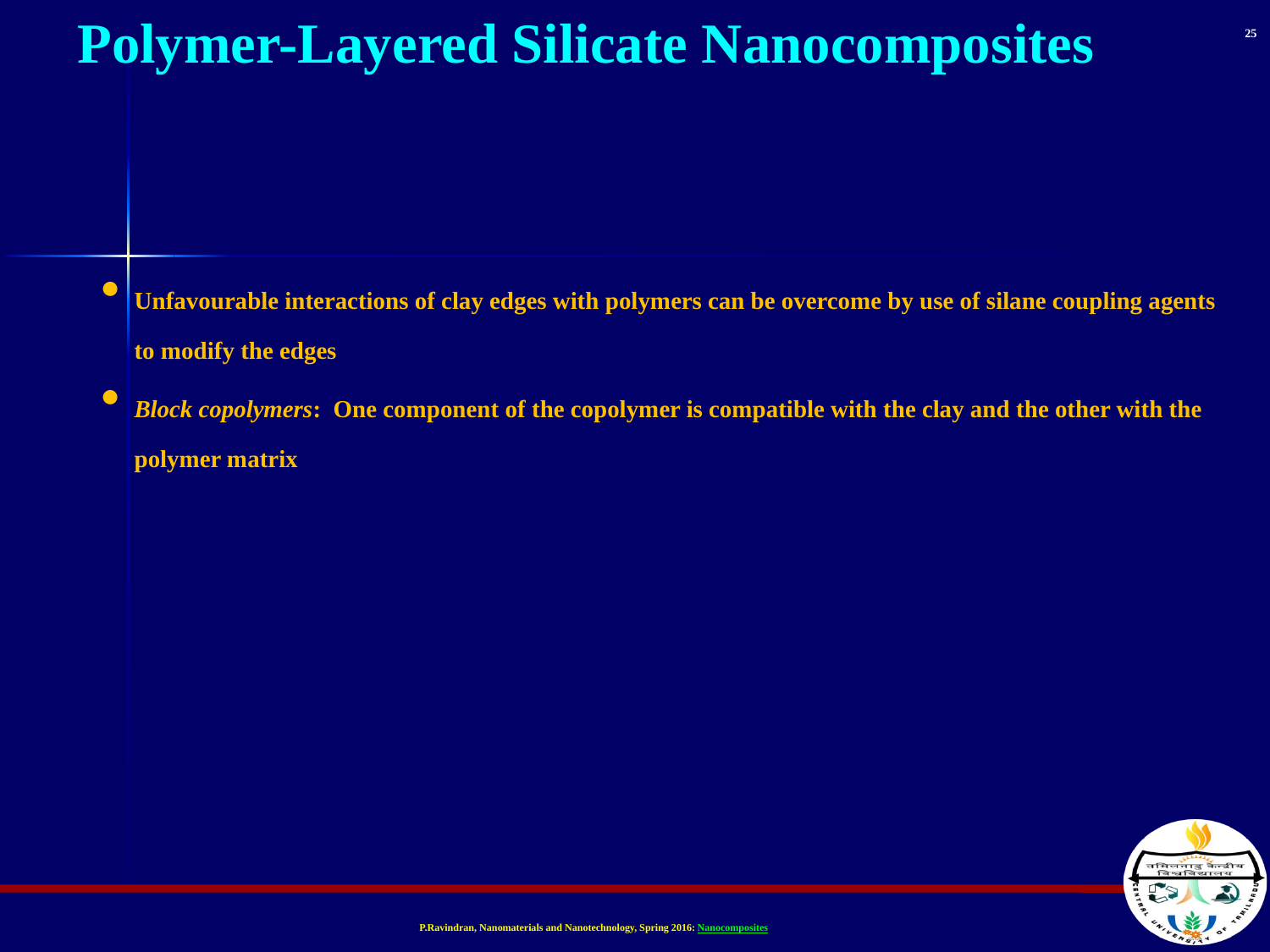

Polymer-Layered Silicate Nanocomposites
25
Unfavourable interactions of clay edges with polymers can be overcome by use of silane coupling agents to modify the edges
Block copolymers:  One component of the copolymer is compatible with the clay and the other with the polymer matrix